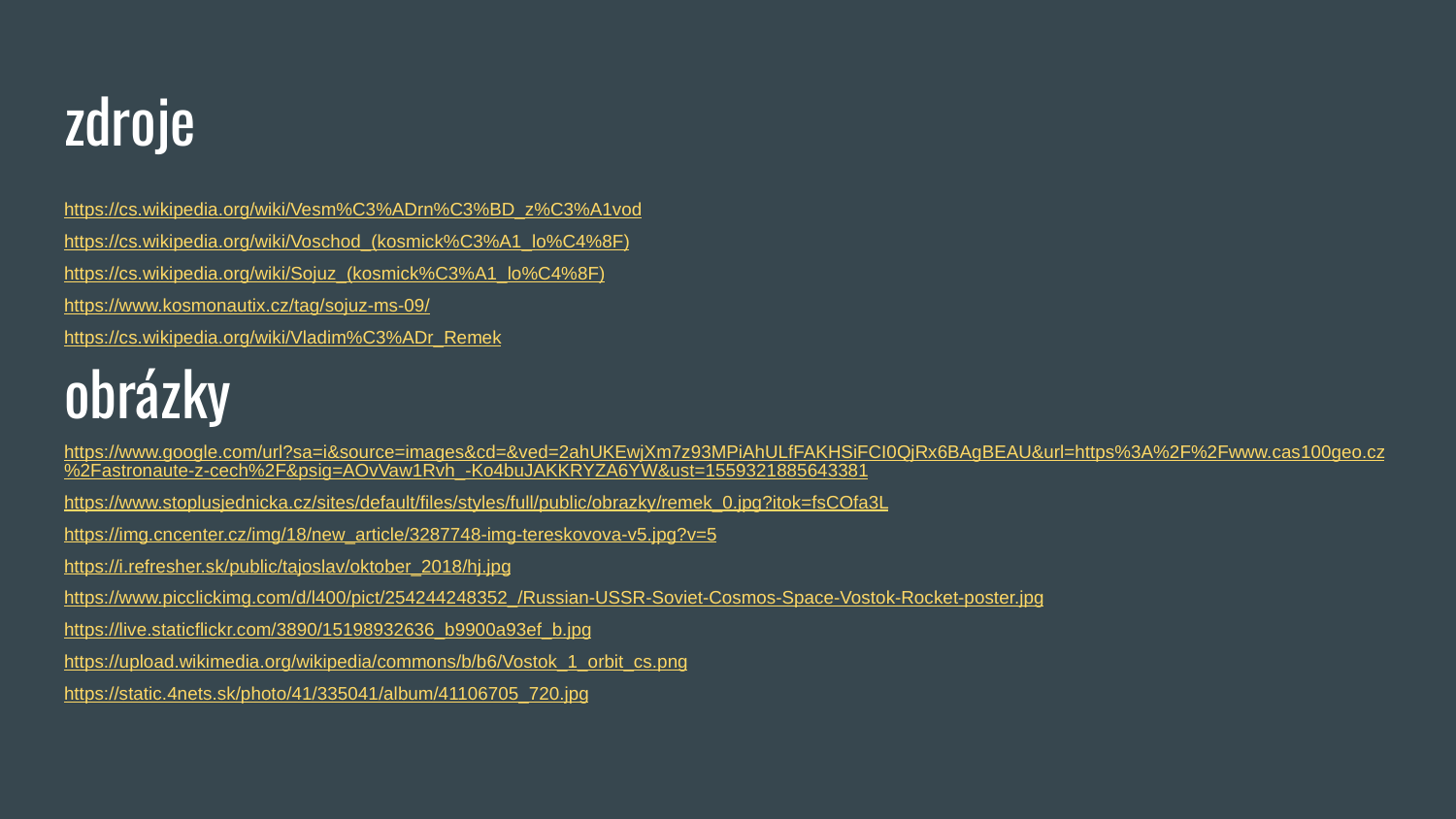

# zdroje
https://cs.wikipedia.org/wiki/Vesm%C3%ADrn%C3%BD_z%C3%A1vod
https://cs.wikipedia.org/wiki/Voschod_(kosmick%C3%A1_lo%C4%8F)
https://cs.wikipedia.org/wiki/Sojuz_(kosmick%C3%A1_lo%C4%8F)
https://www.kosmonautix.cz/tag/sojuz-ms-09/
https://cs.wikipedia.org/wiki/Vladim%C3%ADr_Remek
obrázky
https://www.google.com/url?sa=i&source=images&cd=&ved=2ahUKEwjXm7z93MPiAhULfFAKHSiFCI0QjRx6BAgBEAU&url=https%3A%2F%2Fwww.cas100geo.cz%2Fastronaute-z-cech%2F&psig=AOvVaw1Rvh_-Ko4buJAKKRYZA6YW&ust=1559321885643381
https://www.stoplusjednicka.cz/sites/default/files/styles/full/public/obrazky/remek_0.jpg?itok=fsCOfa3L
https://img.cncenter.cz/img/18/new_article/3287748-img-tereskovova-v5.jpg?v=5
https://i.refresher.sk/public/tajoslav/oktober_2018/hj.jpg
https://www.picclickimg.com/d/l400/pict/254244248352_/Russian-USSR-Soviet-Cosmos-Space-Vostok-Rocket-poster.jpg
https://live.staticflickr.com/3890/15198932636_b9900a93ef_b.jpg
https://upload.wikimedia.org/wikipedia/commons/b/b6/Vostok_1_orbit_cs.png
https://static.4nets.sk/photo/41/335041/album/41106705_720.jpg